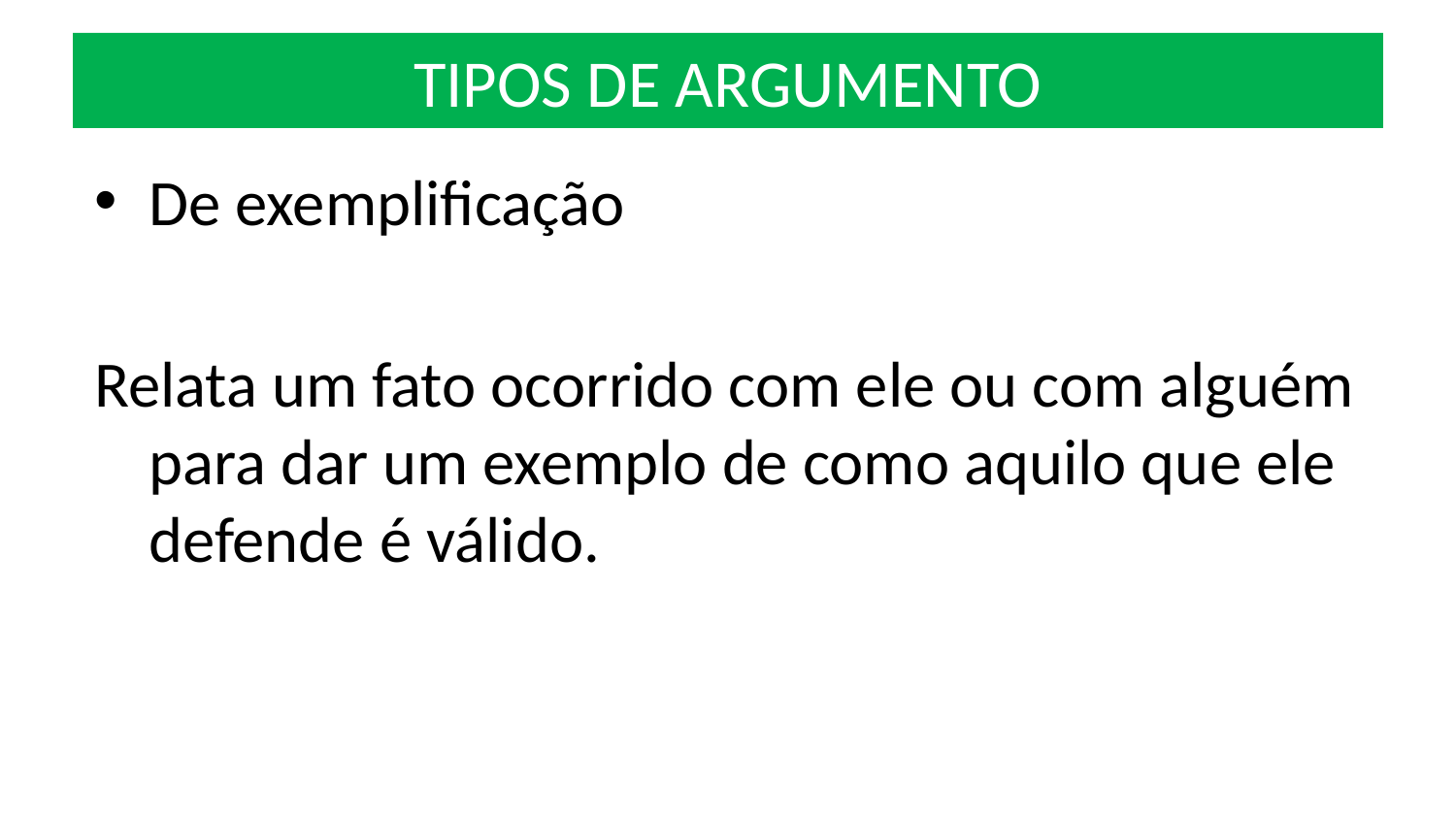

# TIPOS DE ARGUMENTO
De exemplificação

Relata um fato ocorrido com ele ou com alguém para dar um exemplo de como aquilo que ele defende é válido.